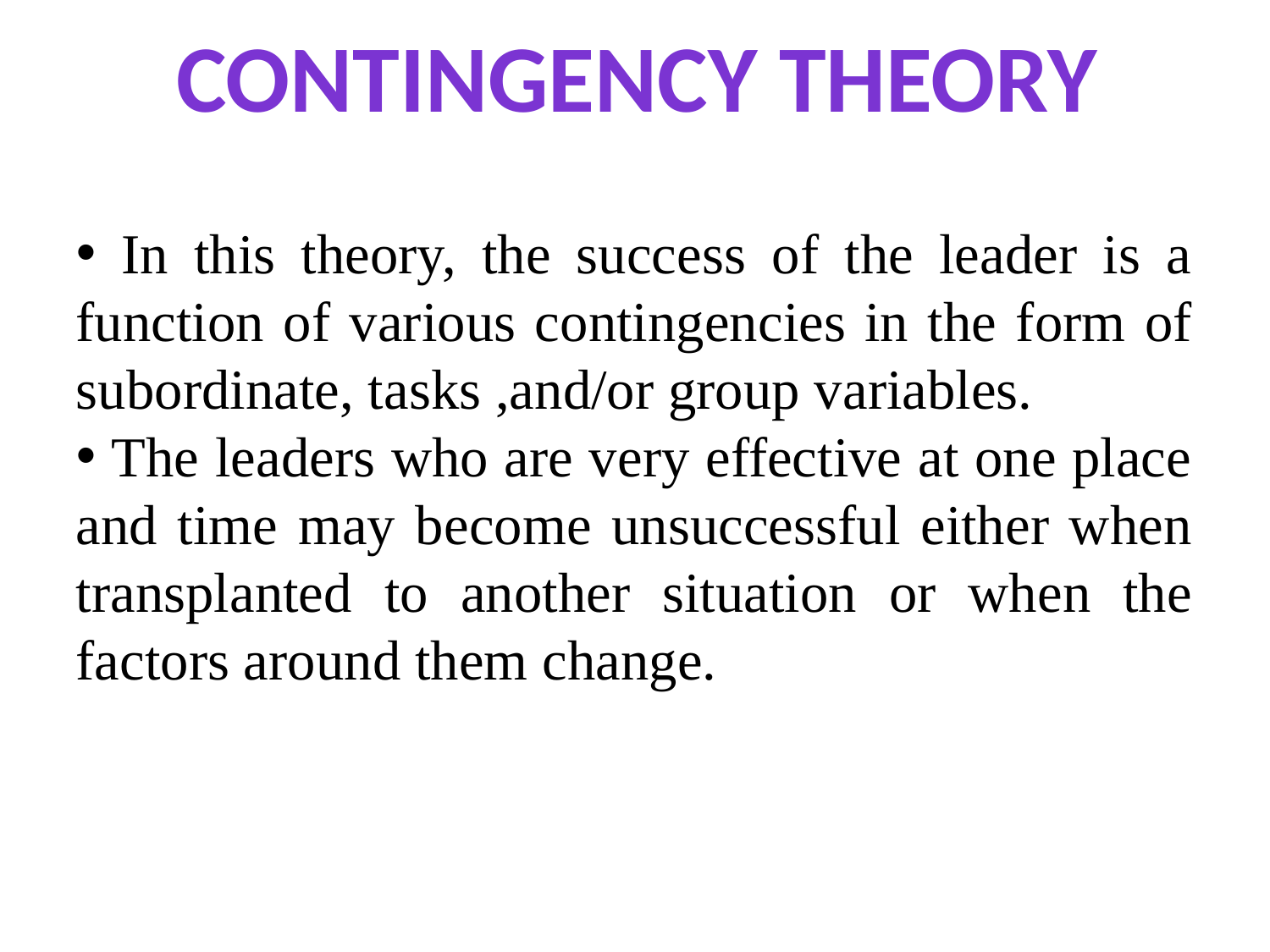

Contingency theory
 In this theory, the success of the leader is a function of various contingencies in the form of subordinate, tasks ,and/or group variables.
 The leaders who are very effective at one place and time may become unsuccessful either when transplanted to another situation or when the factors around them change.